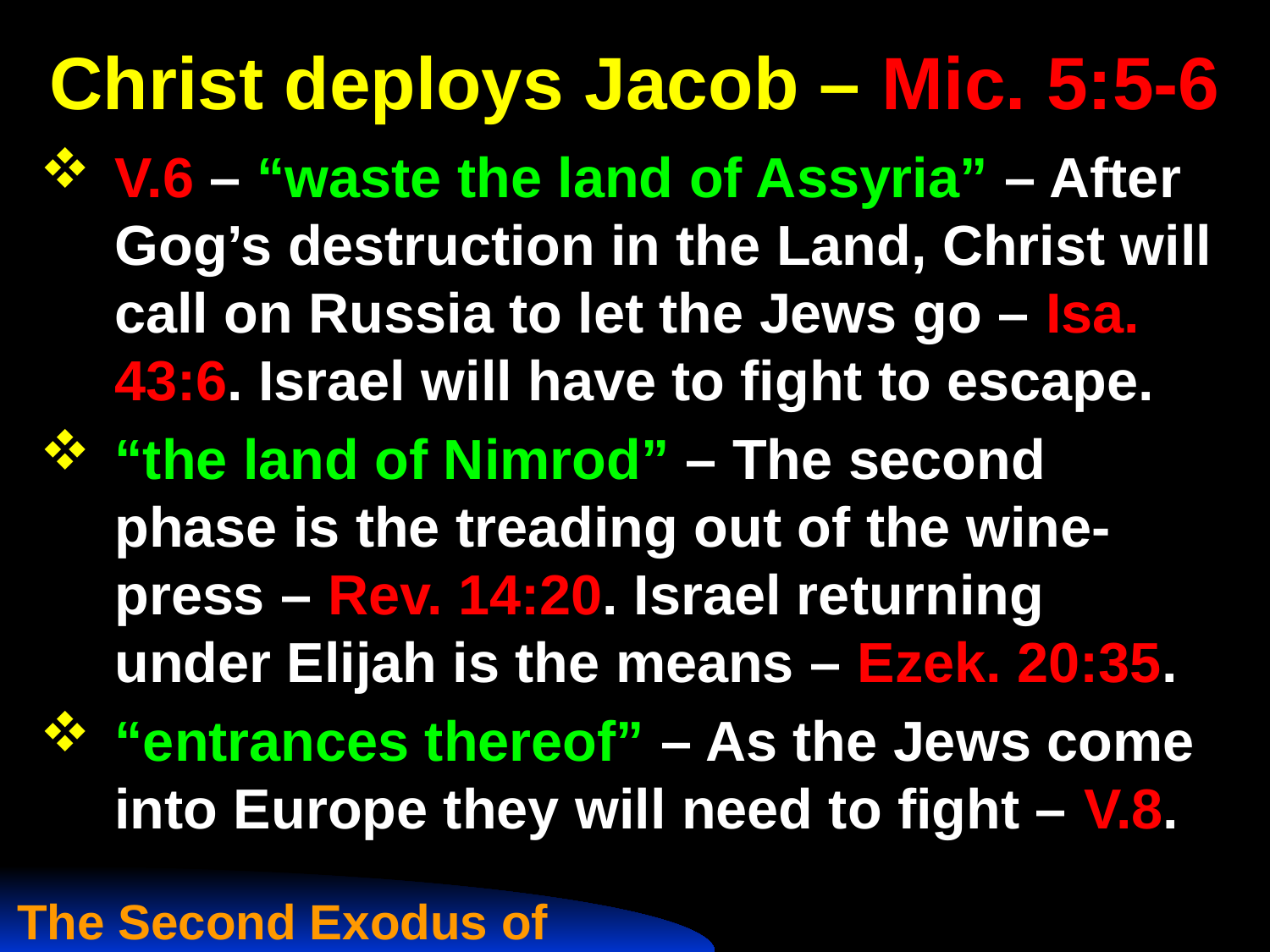

Christ deploys Jacob – Mic. 5:5-6
V.6 – “waste the land of Assyria” – After Gog’s destruction in the Land, Christ will call on Russia to let the Jews go – Isa. 43:6. Israel will have to fight to escape.
“the land of Nimrod” – The second phase is the treading out of the wine-press – Rev. 14:20. Israel returning under Elijah is the means – Ezek. 20:35.
“entrances thereof” – As the Jews come into Europe they will need to fight – V.8.

The Second Exodus of Israel